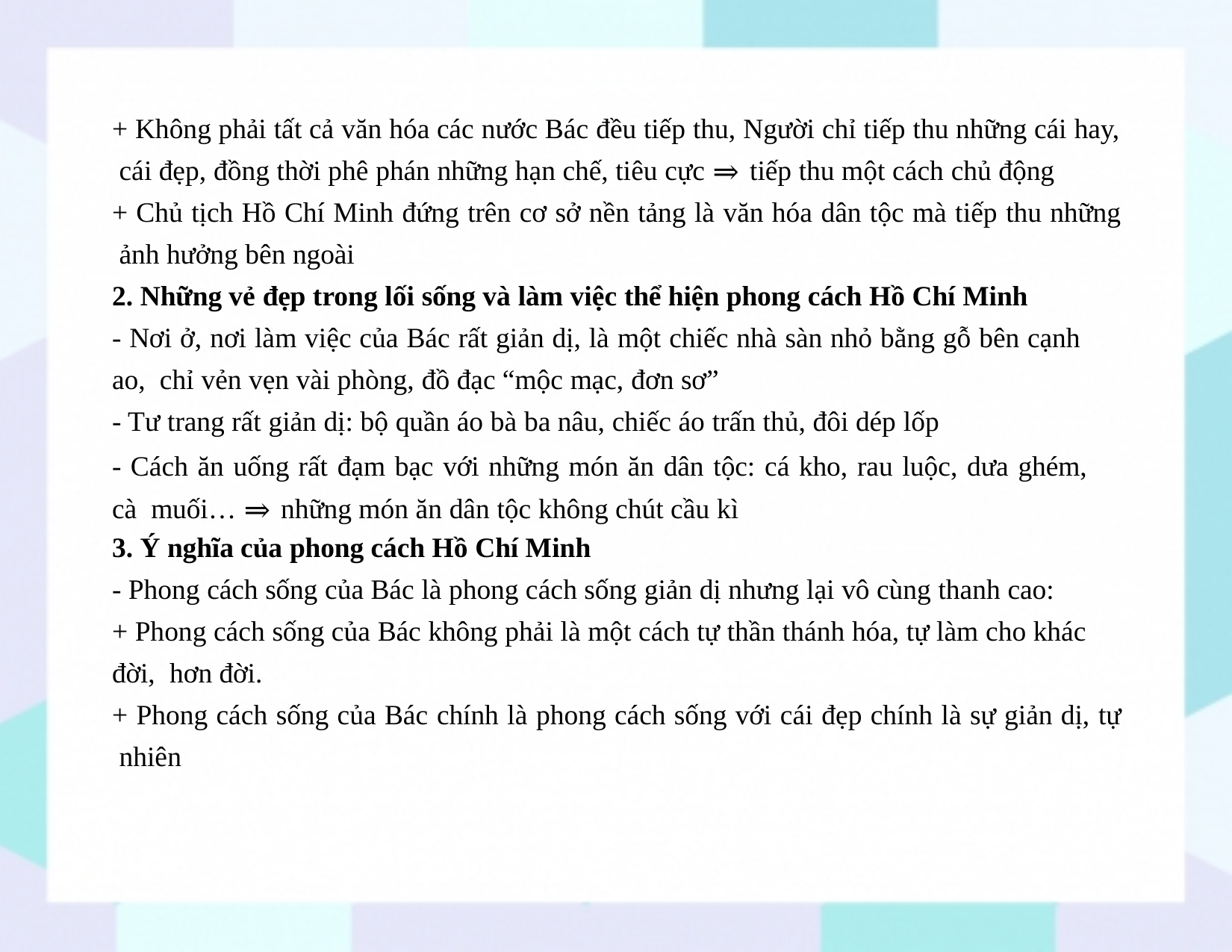

+ Không phải tất cả văn hóa các nước Bác đều tiếp thu, Người chỉ tiếp thu những cái hay,  cái đẹp, đồng thời phê phán những hạn chế, tiêu cực ⇒ tiếp thu một cách chủ động
+ Chủ tịch Hồ Chí Minh đứng trên cơ sở nền tảng là văn hóa dân tộc mà tiếp thu những  ảnh hưởng bên ngoài
2. Những vẻ đẹp trong lối sống và làm việc thể hiện phong cách Hồ Chí Minh
- Nơi ở, nơi làm việc của Bác rất giản dị, là một chiếc nhà sàn nhỏ bằng gỗ bên cạnh ao,  chỉ vẻn vẹn vài phòng, đồ đạc “mộc mạc, đơn sơ”
- Tư trang rất giản dị: bộ quần áo bà ba nâu, chiếc áo trấn thủ, đôi dép lốp
- Cách ăn uống rất đạm bạc với những món ăn dân tộc: cá kho, rau luộc, dưa ghém, cà  muối… ⇒ những món ăn dân tộc không chút cầu kì
3. Ý nghĩa của phong cách Hồ Chí Minh
- Phong cách sống của Bác là phong cách sống giản dị nhưng lại vô cùng thanh cao:
+ Phong cách sống của Bác không phải là một cách tự thần thánh hóa, tự làm cho khác đời,  hơn đời.
+ Phong cách sống của Bác chính là phong cách sống với cái đẹp chính là sự giản dị, tự  nhiên